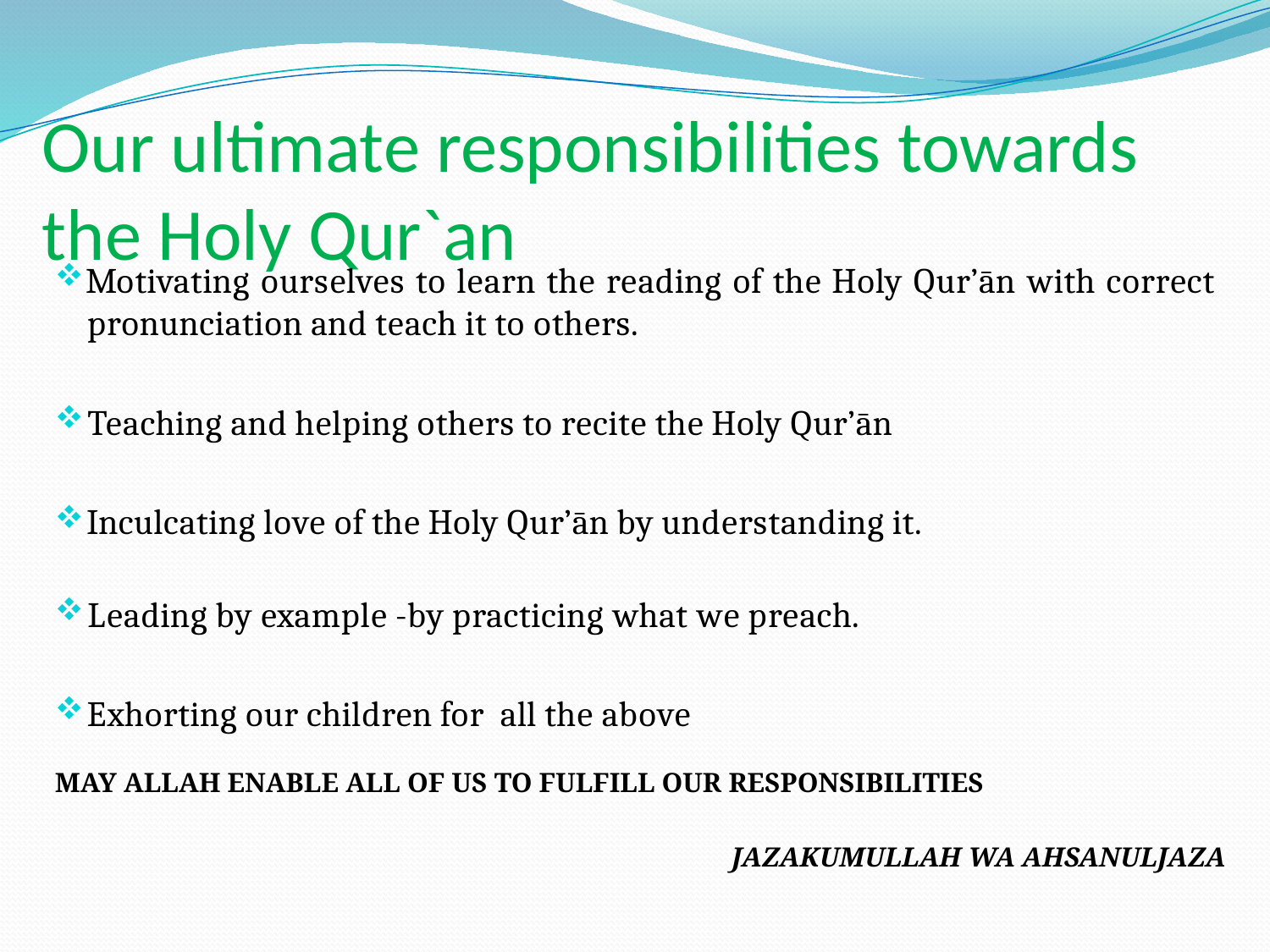

# Our ultimate responsibilities towards the Holy Qur`an

Motivating ourselves to learn the reading of the Holy Qur’ān with correct  pronunciation and teach it to others.

Teaching and helping others to recite the Holy Qur’ān

Inculcating love of the Holy Qur’ān by understanding it.
Leading by example -by practicing what we preach.

Exhorting our children for  all the above

MAY ALLAH ENABLE ALL OF US TO FULFILL OUR RESPONSIBILITIES

		JAZAKUMULLAH WA AHSANULJAZA